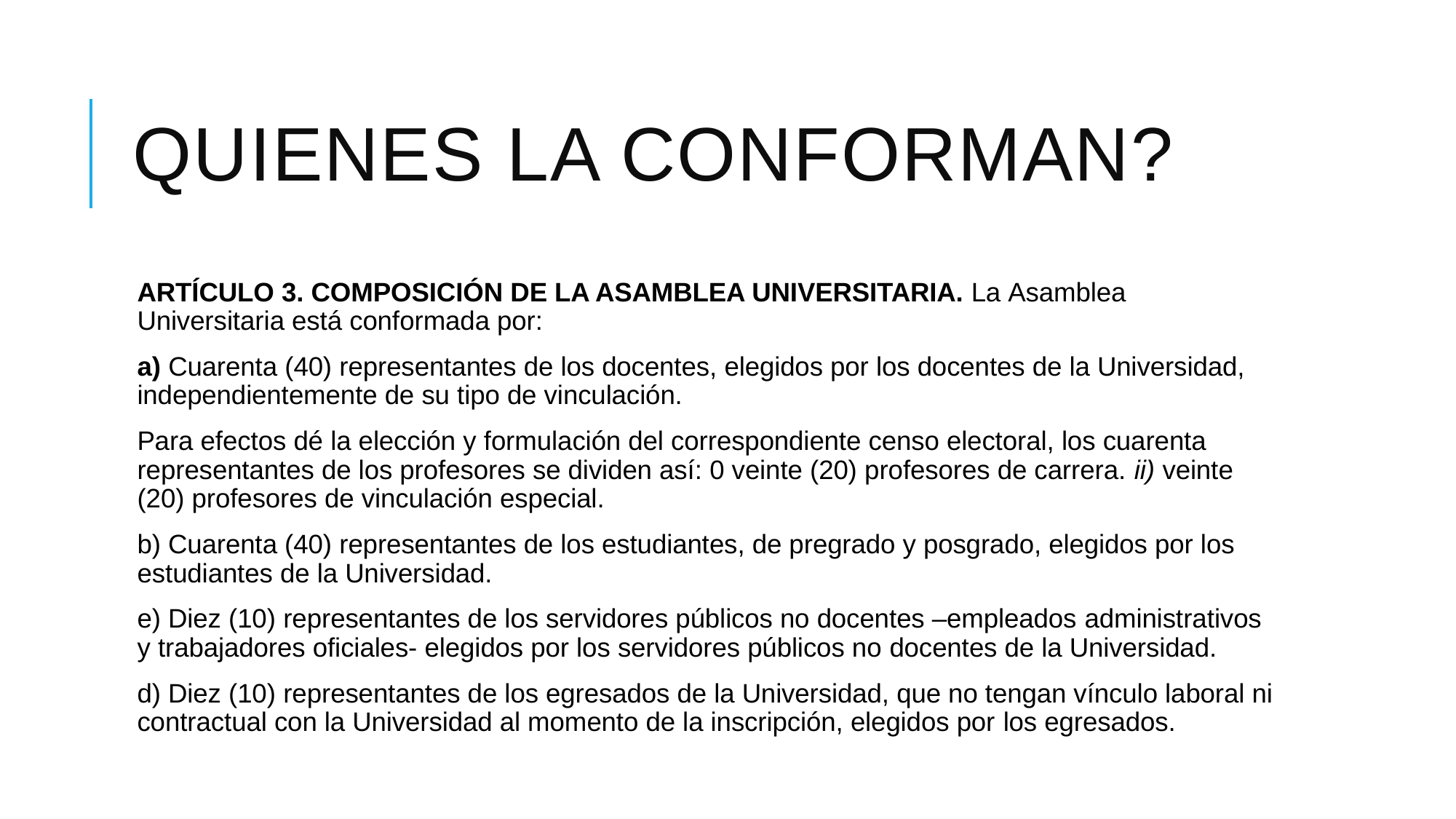

# QUIENES LA CONFORMAN?
ARTÍCULO 3. COMPOSICIÓN DE LA ASAMBLEA UNIVERSITARIA. La Asamblea Universitaria está conformada por:
a) Cuarenta (40) representantes de los docentes, elegidos por los docentes de la Universidad, independientemente de su tipo de vinculación.
Para efectos dé la elección y formulación del correspondiente censo electoral, los cuarenta representantes de los profesores se dividen así: 0 veinte (20) profesores de carrera. ii) veinte (20) profesores de vinculación especial.
b) Cuarenta (40) representantes de los estudiantes, de pregrado y posgrado, elegidos por los estudiantes de la Universidad.
e) Diez (10) representantes de los servidores públicos no docentes –empleados administrativos y trabajadores oficiales- elegidos por los servidores públicos no docentes de la Universidad.
d) Diez (10) representantes de los egresados de la Universidad, que no tengan vínculo laboral ni contractual con la Universidad al momento de la inscripción, elegidos por los egresados.